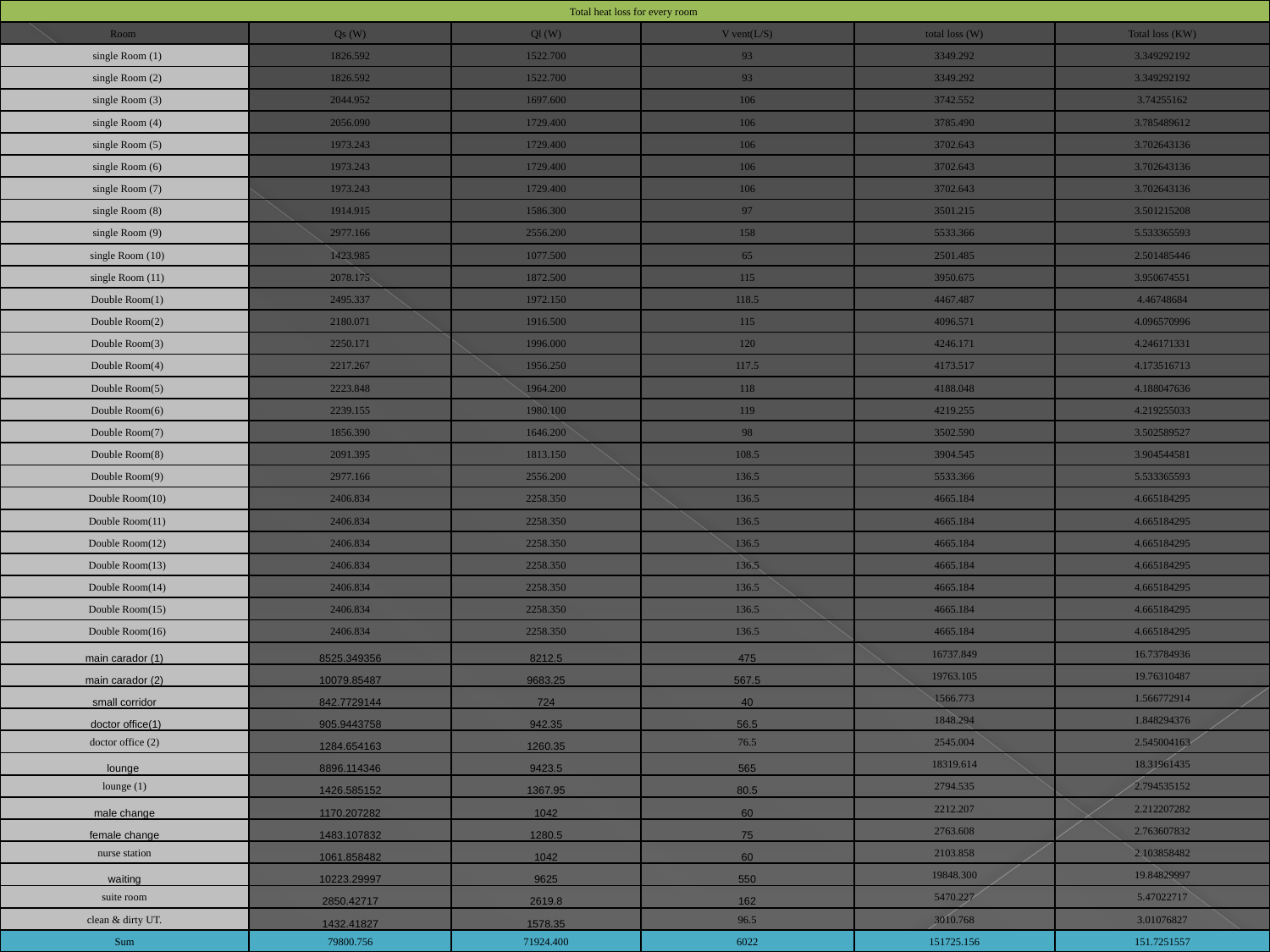

| Total heat loss for every room |  |  |  |  |  |
| --- | --- | --- | --- | --- | --- |
| Room | Qs (W) | Ql (W) | V vent(L/S) | total loss (W) | Total loss (KW) |
| single Room (1) | 1826.592 | 1522.700 | 93 | 3349.292 | 3.349292192 |
| single Room (2) | 1826.592 | 1522.700 | 93 | 3349.292 | 3.349292192 |
| single Room (3) | 2044.952 | 1697.600 | 106 | 3742.552 | 3.74255162 |
| single Room (4) | 2056.090 | 1729.400 | 106 | 3785.490 | 3.785489612 |
| single Room (5) | 1973.243 | 1729.400 | 106 | 3702.643 | 3.702643136 |
| single Room (6) | 1973.243 | 1729.400 | 106 | 3702.643 | 3.702643136 |
| single Room (7) | 1973.243 | 1729.400 | 106 | 3702.643 | 3.702643136 |
| single Room (8) | 1914.915 | 1586.300 | 97 | 3501.215 | 3.501215208 |
| single Room (9) | 2977.166 | 2556.200 | 158 | 5533.366 | 5.533365593 |
| single Room (10) | 1423.985 | 1077.500 | 65 | 2501.485 | 2.501485446 |
| single Room (11) | 2078.175 | 1872.500 | 115 | 3950.675 | 3.950674551 |
| Double Room(1) | 2495.337 | 1972.150 | 118.5 | 4467.487 | 4.46748684 |
| Double Room(2) | 2180.071 | 1916.500 | 115 | 4096.571 | 4.096570996 |
| Double Room(3) | 2250.171 | 1996.000 | 120 | 4246.171 | 4.246171331 |
| Double Room(4) | 2217.267 | 1956.250 | 117.5 | 4173.517 | 4.173516713 |
| Double Room(5) | 2223.848 | 1964.200 | 118 | 4188.048 | 4.188047636 |
| Double Room(6) | 2239.155 | 1980.100 | 119 | 4219.255 | 4.219255033 |
| Double Room(7) | 1856.390 | 1646.200 | 98 | 3502.590 | 3.502589527 |
| Double Room(8) | 2091.395 | 1813.150 | 108.5 | 3904.545 | 3.904544581 |
| Double Room(9) | 2977.166 | 2556.200 | 136.5 | 5533.366 | 5.533365593 |
| Double Room(10) | 2406.834 | 2258.350 | 136.5 | 4665.184 | 4.665184295 |
| Double Room(11) | 2406.834 | 2258.350 | 136.5 | 4665.184 | 4.665184295 |
| Double Room(12) | 2406.834 | 2258.350 | 136.5 | 4665.184 | 4.665184295 |
| Double Room(13) | 2406.834 | 2258.350 | 136.5 | 4665.184 | 4.665184295 |
| Double Room(14) | 2406.834 | 2258.350 | 136.5 | 4665.184 | 4.665184295 |
| Double Room(15) | 2406.834 | 2258.350 | 136.5 | 4665.184 | 4.665184295 |
| Double Room(16) | 2406.834 | 2258.350 | 136.5 | 4665.184 | 4.665184295 |
| main carador (1) | 8525.349356 | 8212.5 | 475 | 16737.849 | 16.73784936 |
| main carador (2) | 10079.85487 | 9683.25 | 567.5 | 19763.105 | 19.76310487 |
| small corridor | 842.7729144 | 724 | 40 | 1566.773 | 1.566772914 |
| doctor office(1) | 905.9443758 | 942.35 | 56.5 | 1848.294 | 1.848294376 |
| doctor office (2) | 1284.654163 | 1260.35 | 76.5 | 2545.004 | 2.545004163 |
| lounge | 8896.114346 | 9423.5 | 565 | 18319.614 | 18.31961435 |
| lounge (1) | 1426.585152 | 1367.95 | 80.5 | 2794.535 | 2.794535152 |
| male change | 1170.207282 | 1042 | 60 | 2212.207 | 2.212207282 |
| female change | 1483.107832 | 1280.5 | 75 | 2763.608 | 2.763607832 |
| nurse station | 1061.858482 | 1042 | 60 | 2103.858 | 2.103858482 |
| waiting | 10223.29997 | 9625 | 550 | 19848.300 | 19.84829997 |
| suite room | 2850.42717 | 2619.8 | 162 | 5470.227 | 5.47022717 |
| clean & dirty UT. | 1432.41827 | 1578.35 | 96.5 | 3010.768 | 3.01076827 |
| Sum | 79800.756 | 71924.400 | 6022 | 151725.156 | 151.7251557 |